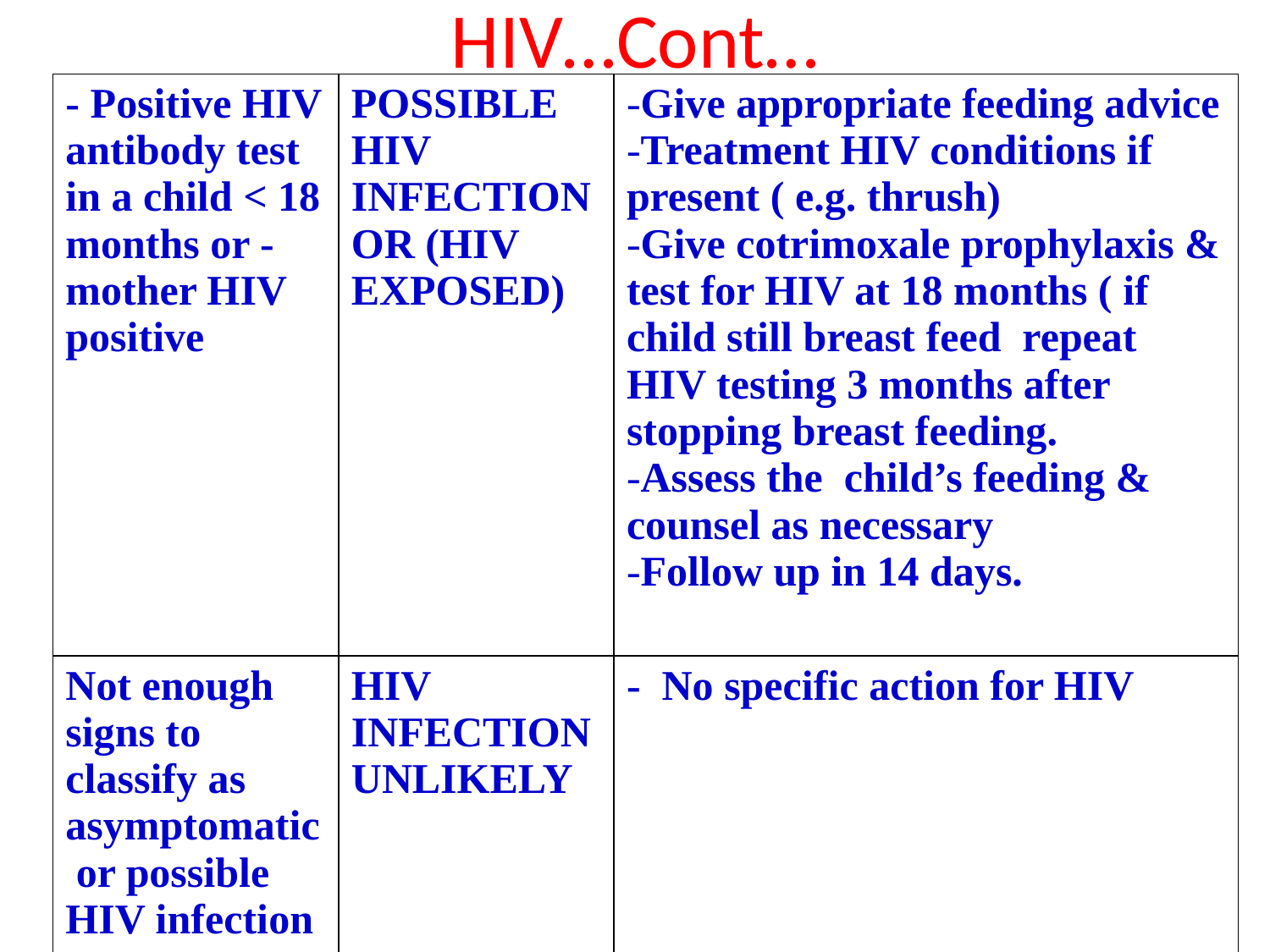

# HIV…Cont…
| - Positive HIV antibody test in a child < 18 months or - mother HIV positive | POSSIBLE HIV INFECTION OR (HIV EXPOSED) | Give appropriate feeding advice Treatment HIV conditions if present ( e.g. thrush) Give cotrimoxale prophylaxis & test for HIV at 18 months ( if child still breast feed repeat HIV testing 3 months after stopping breast feeding. Assess the child’s feeding & counsel as necessary Follow up in 14 days. |
| --- | --- | --- |
| Not enough signs to classify as asymptomatic or possible HIV infection | HIV INFECTION UNLIKELY | - No specific action for HIV |